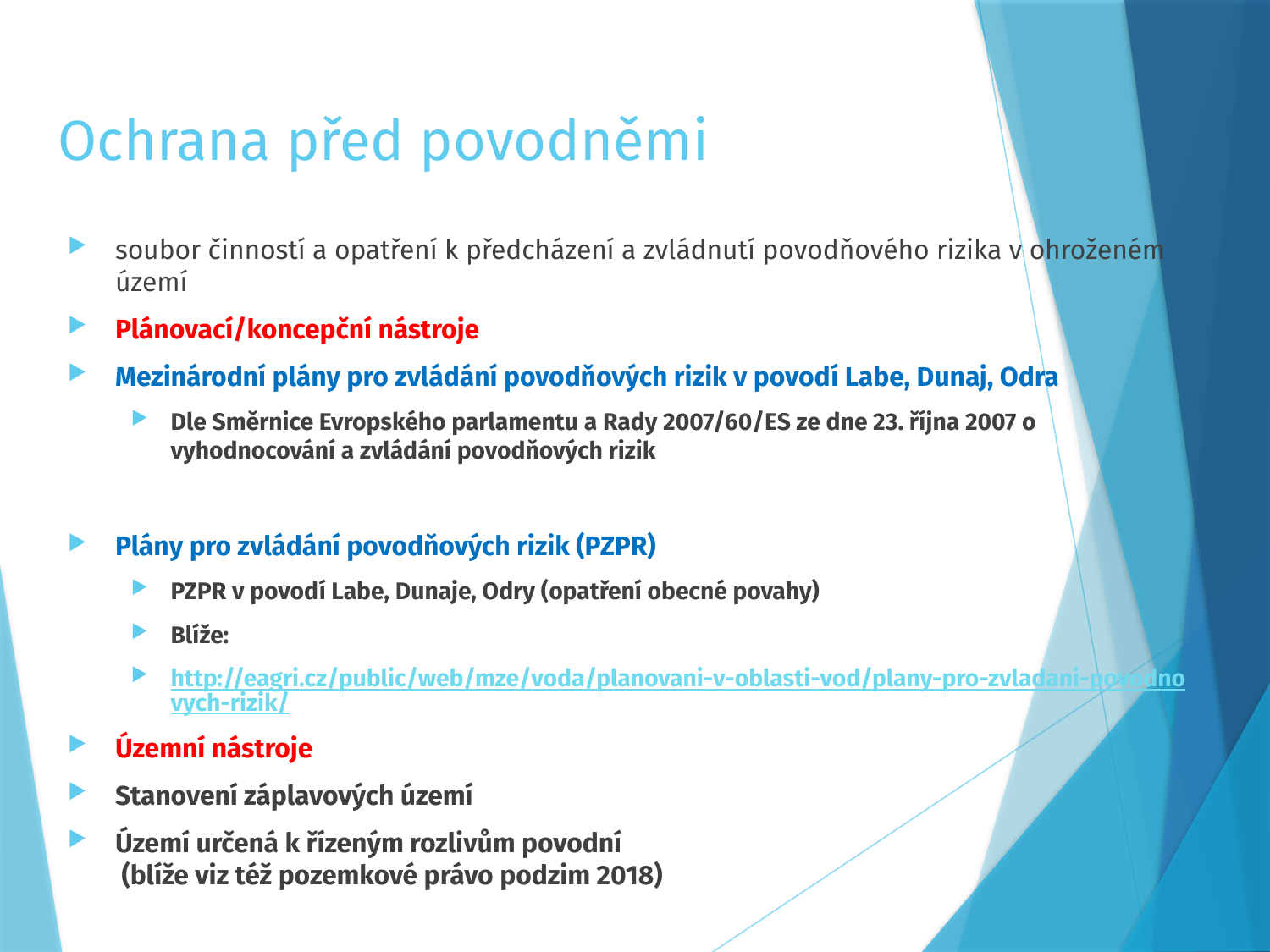

# Ochrana před povodněmi
soubor činností a opatření k předcházení a zvládnutí povodňového rizika v ohroženém území
Plánovací/koncepční nástroje
Mezinárodní plány pro zvládání povodňových rizik v povodí Labe, Dunaj, Odra
Dle Směrnice Evropského parlamentu a Rady 2007/60/ES ze dne 23. října 2007 o vyhodnocování a zvládání povodňových rizik

Plány pro zvládání povodňových rizik (PZPR)
PZPR v povodí Labe, Dunaje, Odry (opatření obecné povahy)
Blíže:
http://eagri.cz/public/web/mze/voda/planovani-v-oblasti-vod/plany-pro-zvladani-povodnovych-rizik/
Územní nástroje
Stanovení záplavových území
Území určená k řízeným rozlivům povodní
 (blíže viz též pozemkové právo podzim 2018)